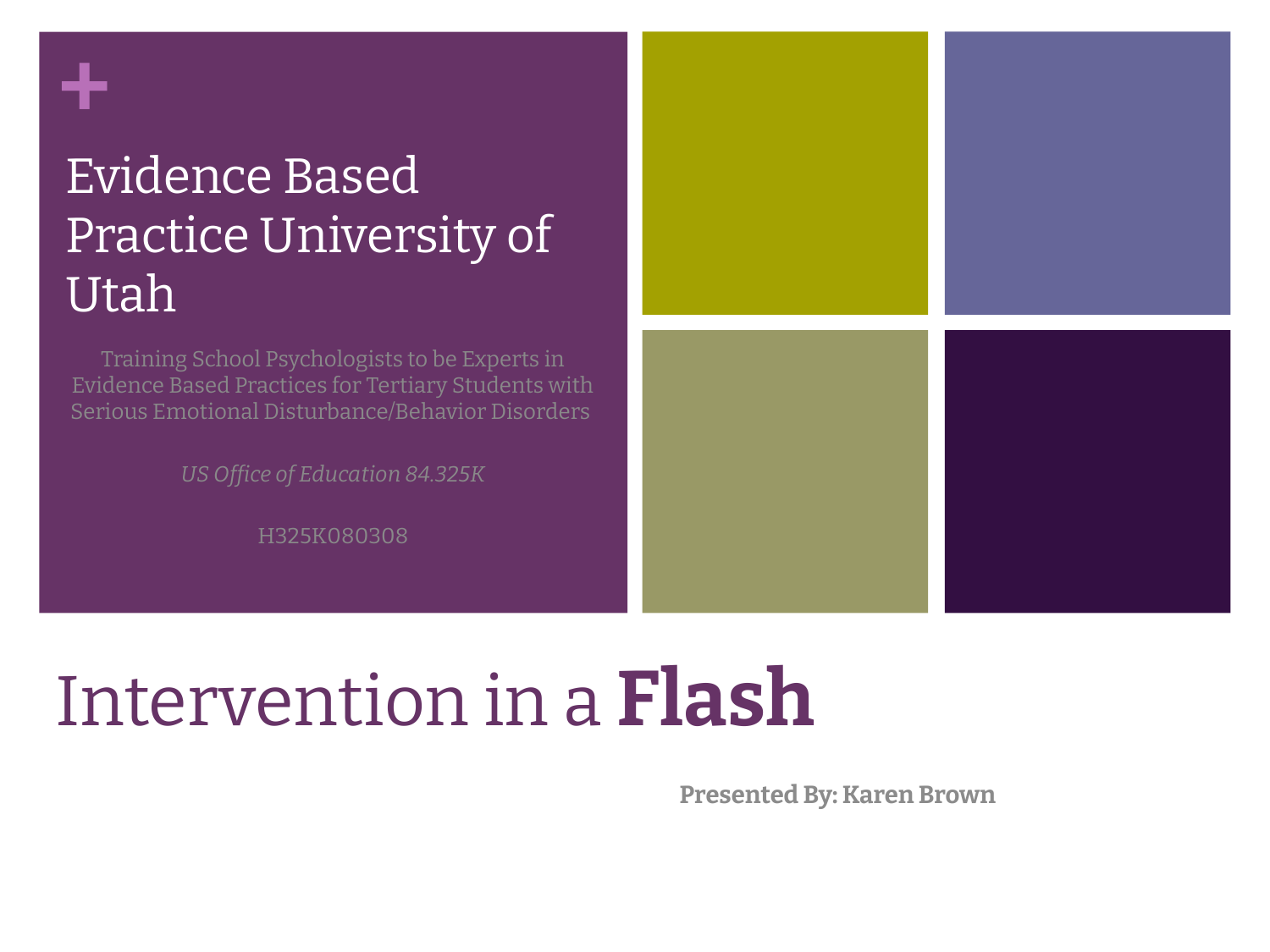

Evidence Based Practice University of Utah
Training School Psychologists to be Experts in Evidence Based Practices for Tertiary Students with Serious Emotional Disturbance/Behavior Disorders

US Office of Education 84.325K

H325K080308

# Intervention in a Flash
Presented By: Karen Brown